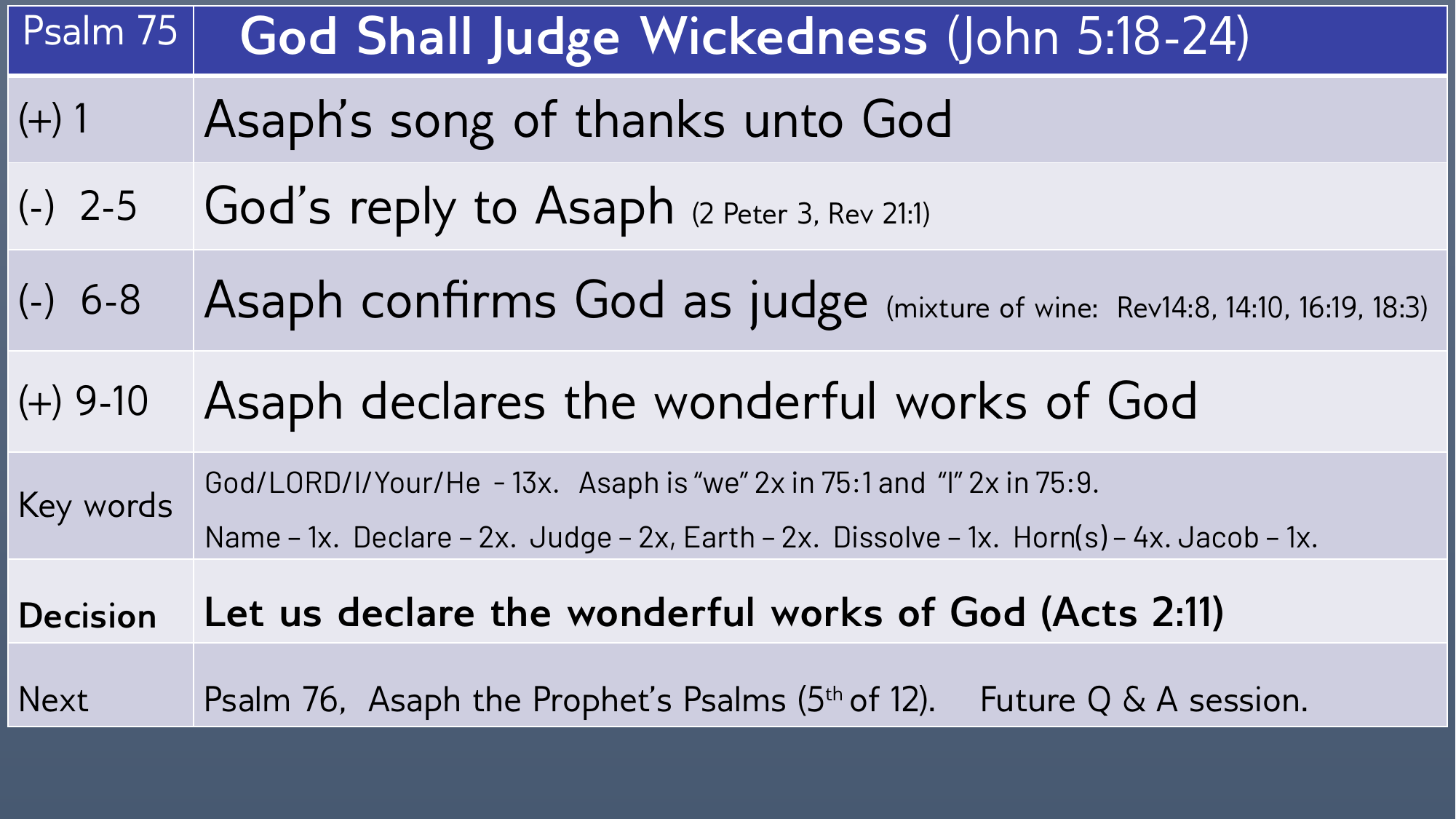

| Psalm 75 | God Shall Judge Wickedness (John 5:18-24) |
| --- | --- |
| (+) 1 | Asaph’s song of thanks unto God |
| (-) 2-5 | God’s reply to Asaph (2 Peter 3, Rev 21:1) |
| (-) 6-8 | Asaph confirms God as judge (mixture of wine: Rev14:8, 14:10, 16:19, 18:3) |
| (+) 9-10 | Asaph declares the wonderful works of God |
| Key words | God/LORD/I/Your/He - 13x. Asaph is “we” 2x in 75:1 and “I” 2x in 75:9. Name – 1x. Declare – 2x. Judge – 2x, Earth – 2x. Dissolve – 1x. Horn(s) – 4x. Jacob – 1x. |
| Decision | Let us declare the wonderful works of God (Acts 2:11) |
| Next | Psalm 76, Asaph the Prophet’s Psalms (5th of 12). Future Q & A session. |